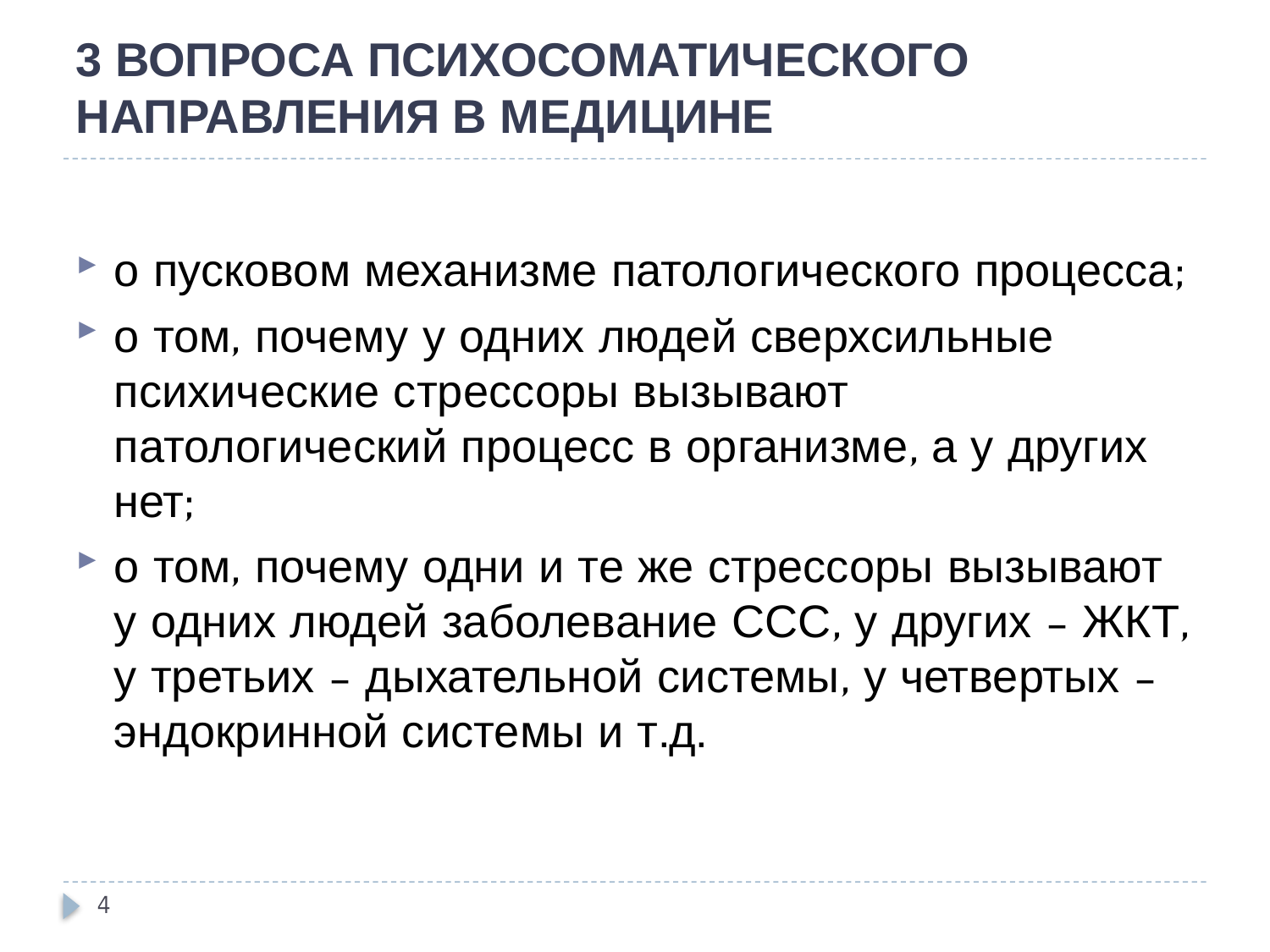

# 3 ВОПРОСА ПСИХОСОМАТИЧЕСКОГО НАПРАВЛЕНИЯ В МЕДИЦИНЕ

о пусковом механизме патологического процесса;
о том, почему у одних людей сверхсильные психические стрессоры вызывают патологический процесс в организме, а у других нет;
о том, почему одни и те же стрессоры вызывают у одних людей заболевание ССС, у других – ЖКТ, у третьих – дыхательной системы, у четвертых – эндокринной системы и т.д.
4